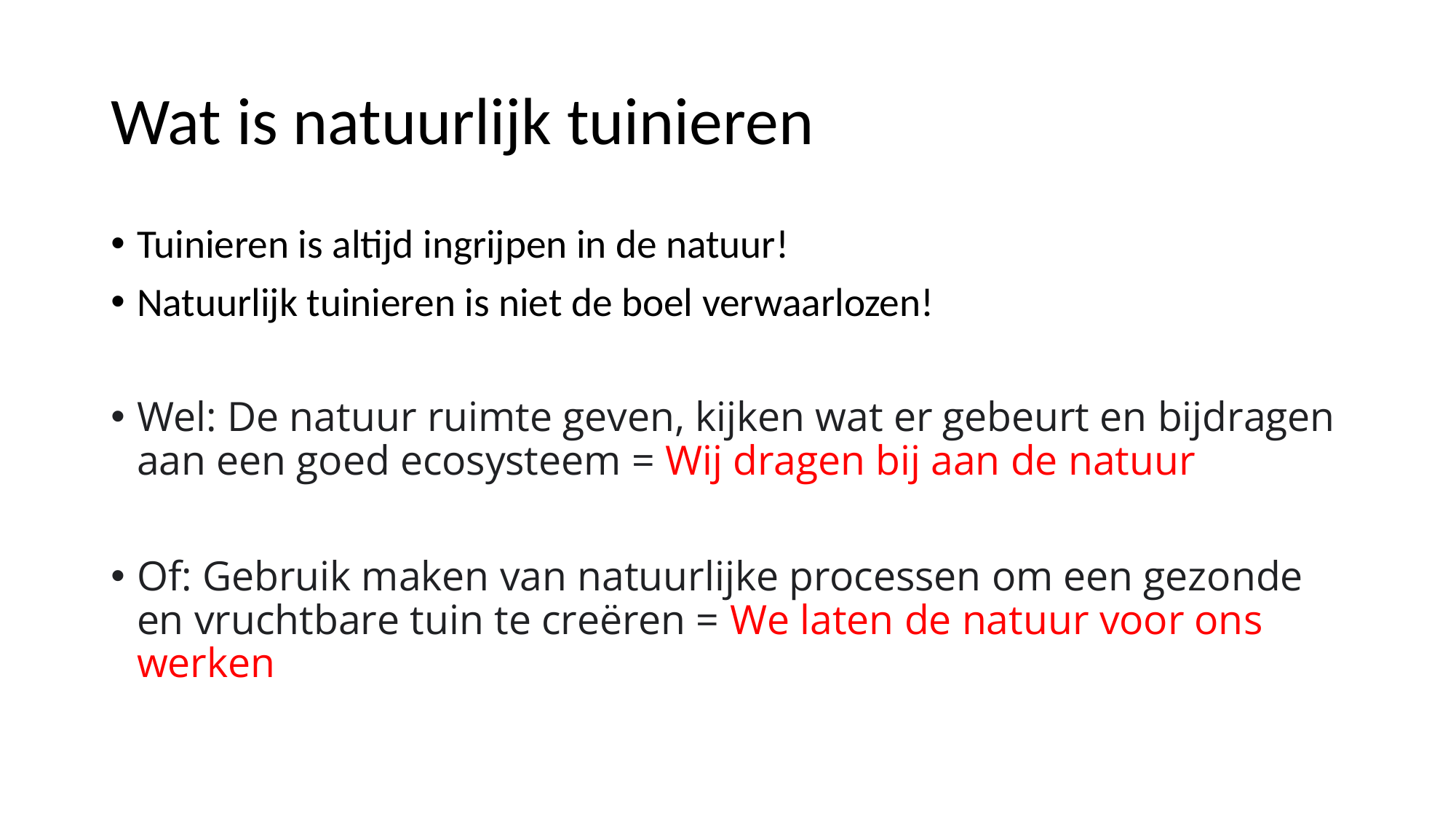

# Wat is natuurlijk tuinieren
Tuinieren is altijd ingrijpen in de natuur!
Natuurlijk tuinieren is niet de boel verwaarlozen!

Wel: De natuur ruimte geven, kijken wat er gebeurt en bijdragen aan een goed ecosysteem = Wij dragen bij aan de natuur

Of: Gebruik maken van natuurlijke processen om een gezonde en vruchtbare tuin te creëren = We laten de natuur voor ons werken